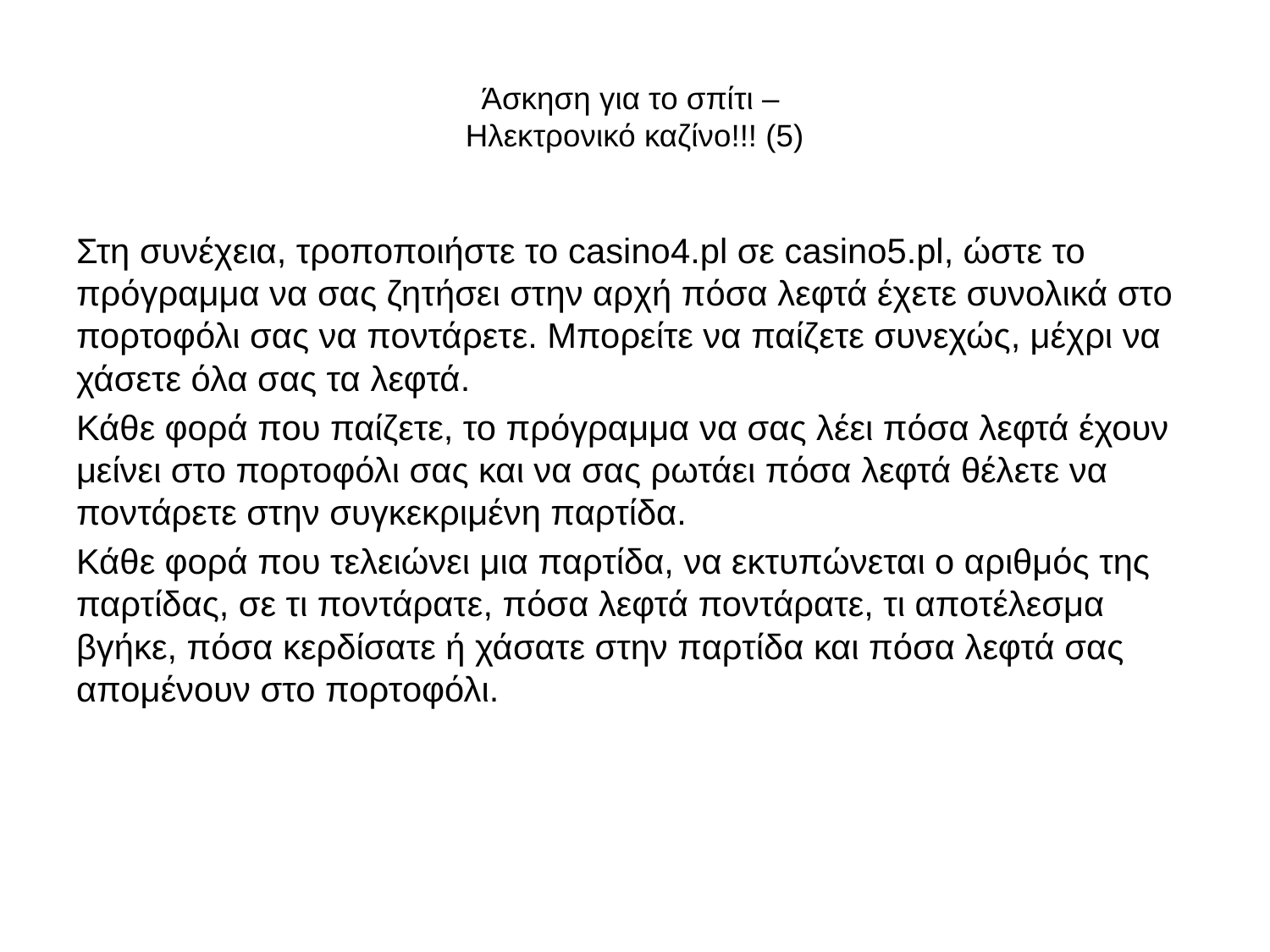

# Άσκηση για το σπίτι – Ηλεκτρονικό καζίνο!!! (5)
Στη συνέχεια, τροποποιήστε το casino4.pl σε casino5.pl, ώστε το πρόγραμμα να σας ζητήσει στην αρχή πόσα λεφτά έχετε συνολικά στο πορτοφόλι σας να ποντάρετε. Μπορείτε να παίζετε συνεχώς, μέχρι να χάσετε όλα σας τα λεφτά.
Κάθε φορά που παίζετε, το πρόγραμμα να σας λέει πόσα λεφτά έχουν μείνει στο πορτοφόλι σας και να σας ρωτάει πόσα λεφτά θέλετε να ποντάρετε στην συγκεκριμένη παρτίδα.
Κάθε φορά που τελειώνει μια παρτίδα, να εκτυπώνεται ο αριθμός της παρτίδας, σε τι ποντάρατε, πόσα λεφτά ποντάρατε, τι αποτέλεσμα βγήκε, πόσα κερδίσατε ή χάσατε στην παρτίδα και πόσα λεφτά σας απομένουν στο πορτοφόλι.